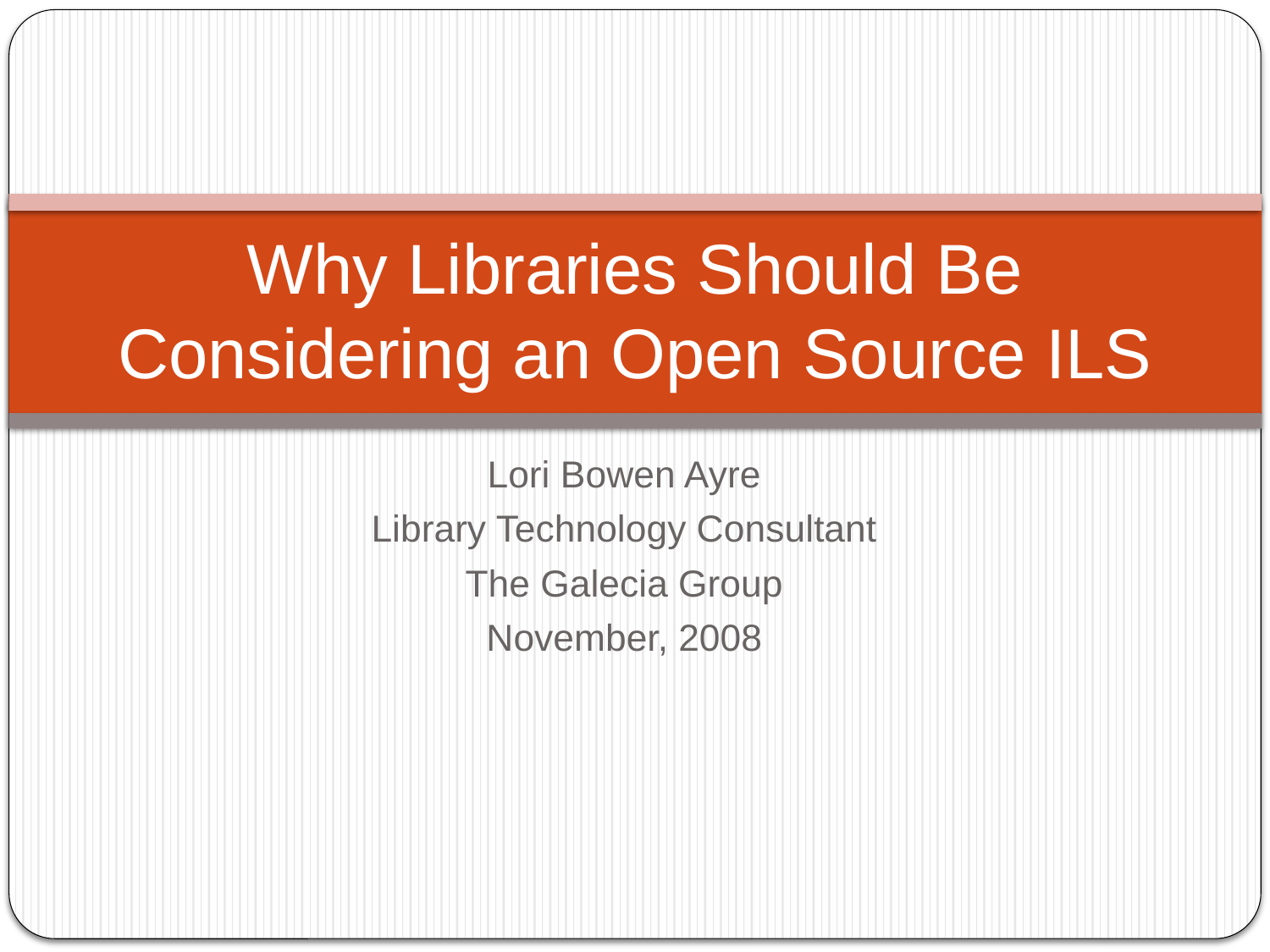

# Why Libraries Should Be Considering an Open Source ILS
Lori Bowen Ayre
Library Technology Consultant
The Galecia Group
November, 2008